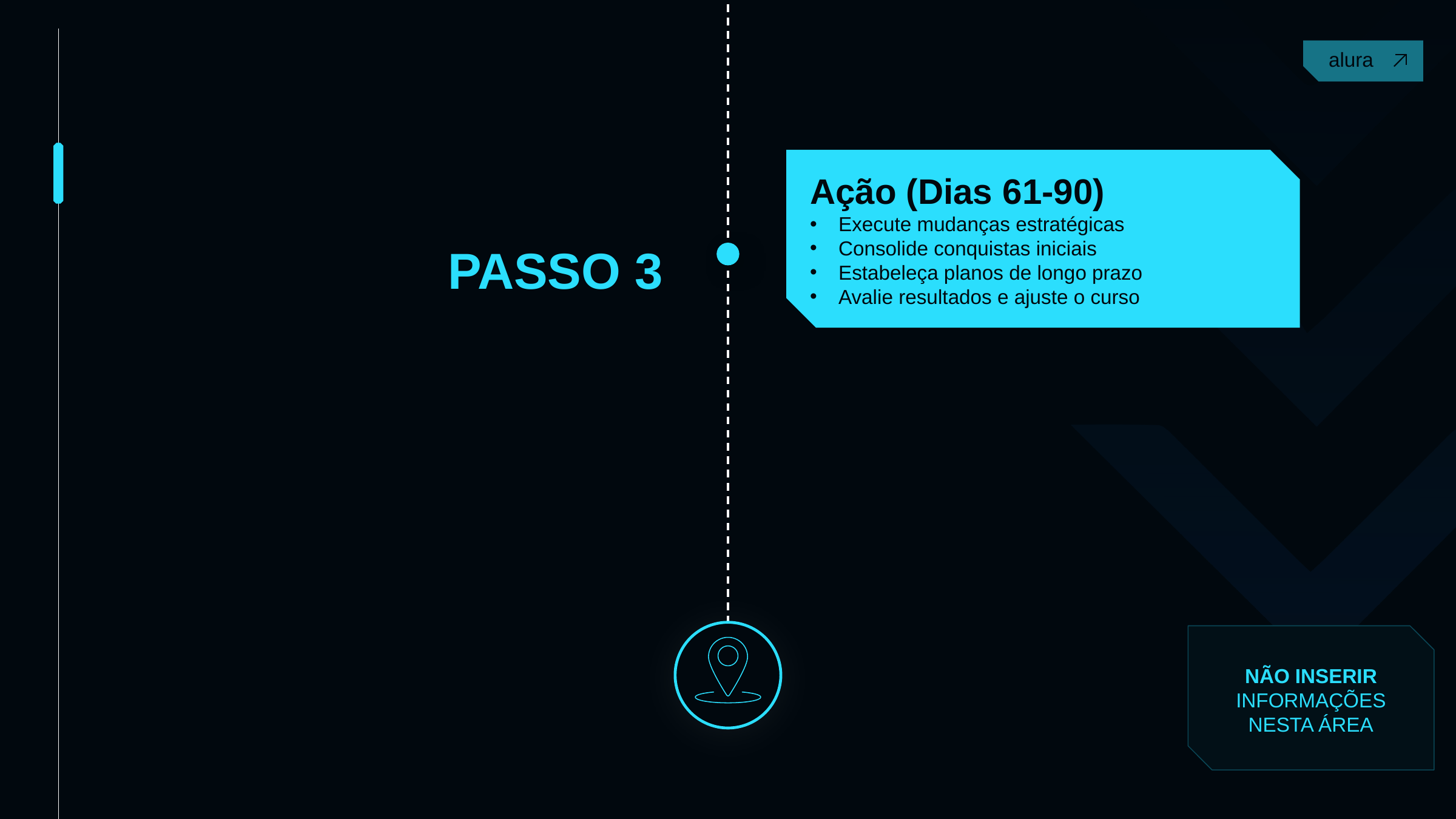

Ação (Dias 61-90)
Execute mudanças estratégicas
Consolide conquistas iniciais
Estabeleça planos de longo prazo
Avalie resultados e ajuste o curso
PASSO 3

NÃO INSERIR INFORMAÇÕES NESTA ÁREA